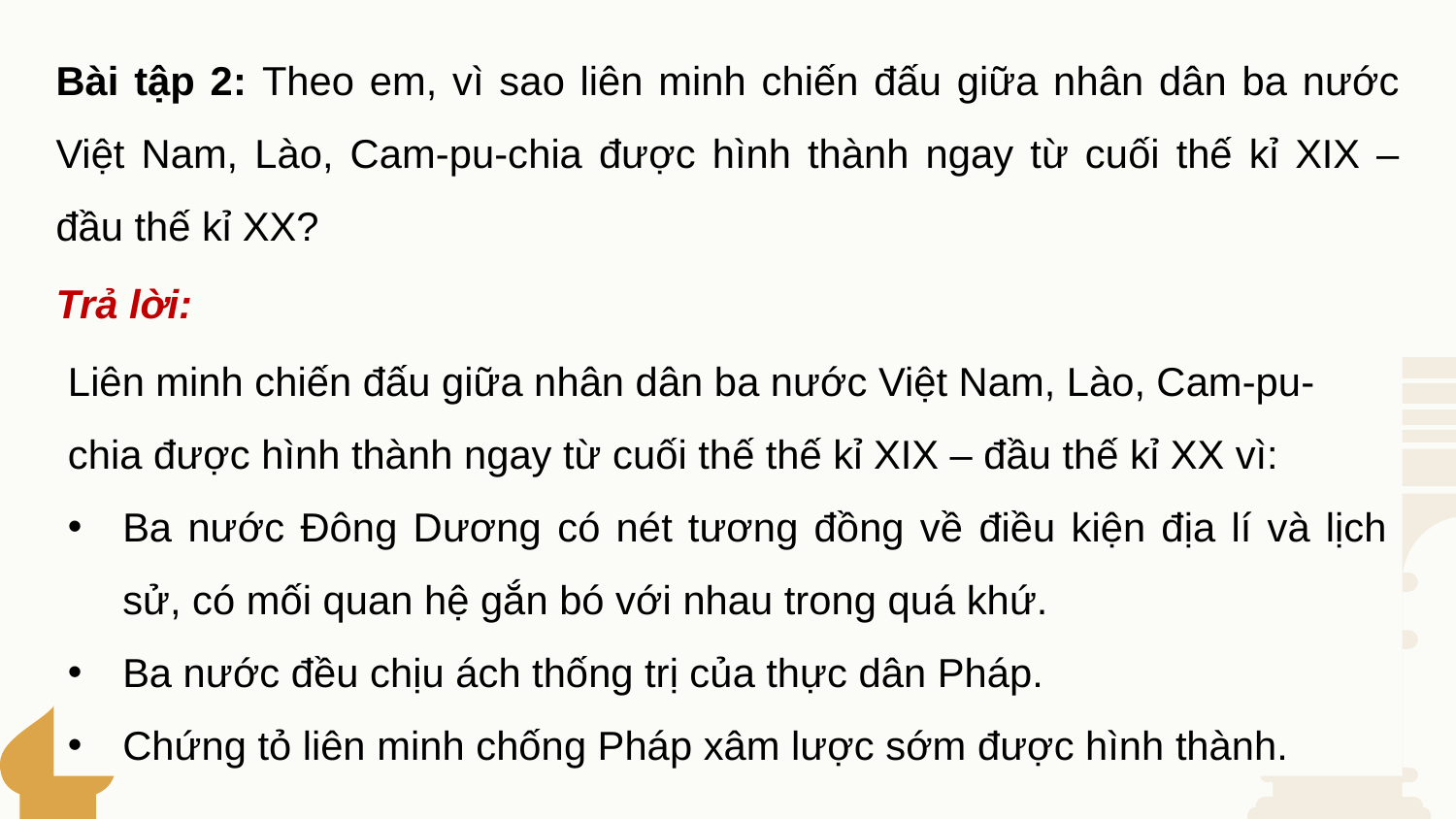

Bài tập 2: Theo em, vì sao liên minh chiến đấu giữa nhân dân ba nước Việt Nam, Lào, Cam-pu-chia được hình thành ngay từ cuối thế kỉ XIX – đầu thế kỉ XX?
Trả lời:
Liên minh chiến đấu giữa nhân dân ba nước Việt Nam, Lào, Cam-pu-chia được hình thành ngay từ cuối thế thế kỉ XIX – đầu thế kỉ XX vì:
Ba nước Đông Dương có nét tương đồng về điều kiện địa lí và lịch sử, có mối quan hệ gắn bó với nhau trong quá khứ.
Ba nước đều chịu ách thống trị của thực dân Pháp.
Chứng tỏ liên minh chống Pháp xâm lược sớm được hình thành.